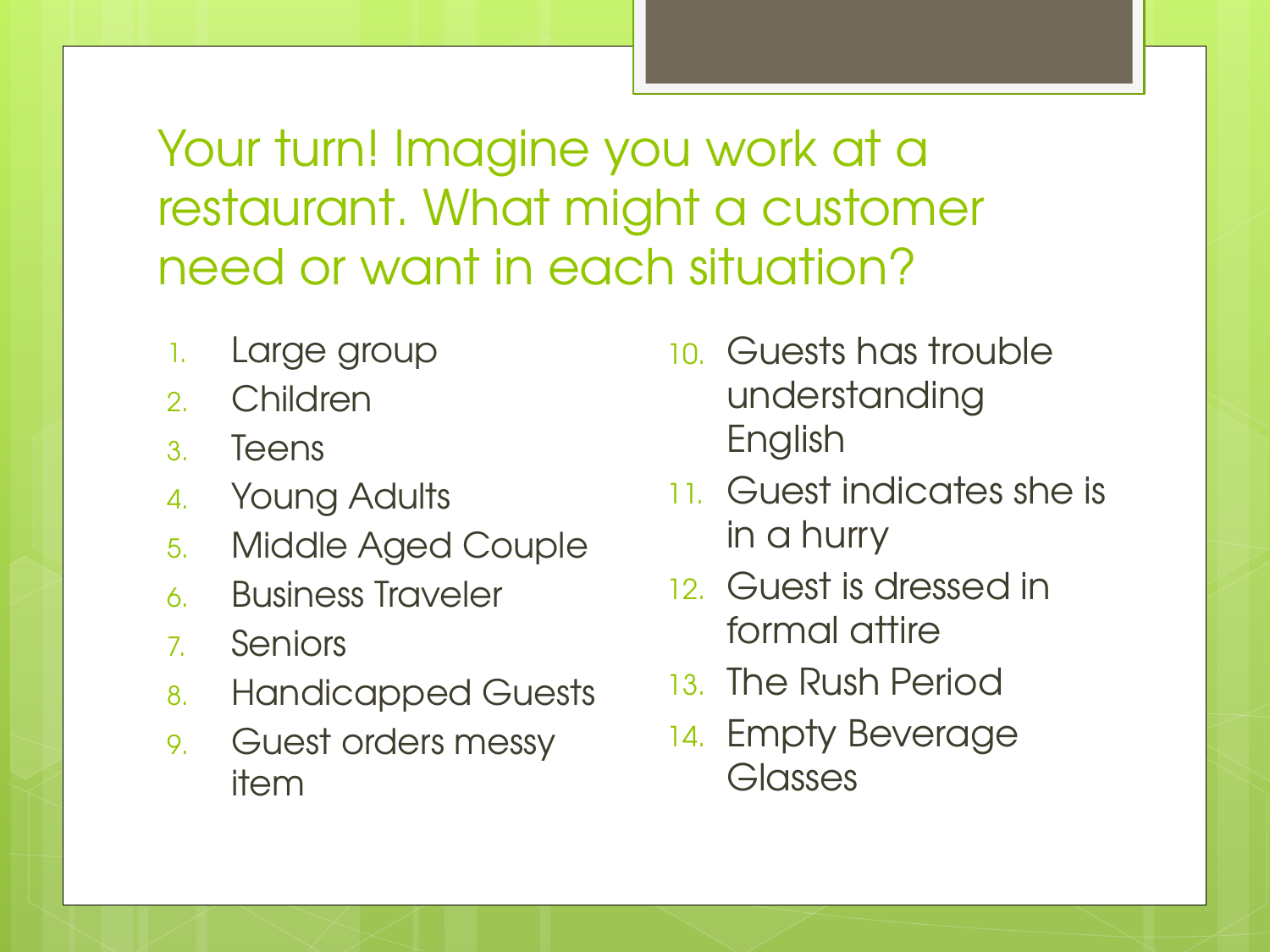

# Your turn! Imagine you work at a restaurant. What might a customer need or want in each situation?
Guests has trouble understanding English
Guest indicates she is in a hurry
Guest is dressed in formal attire
The Rush Period
Empty Beverage Glasses

Large group
Children
Teens
Young Adults
Middle Aged Couple
Business Traveler
Seniors
Handicapped Guests
Guest orders messy item